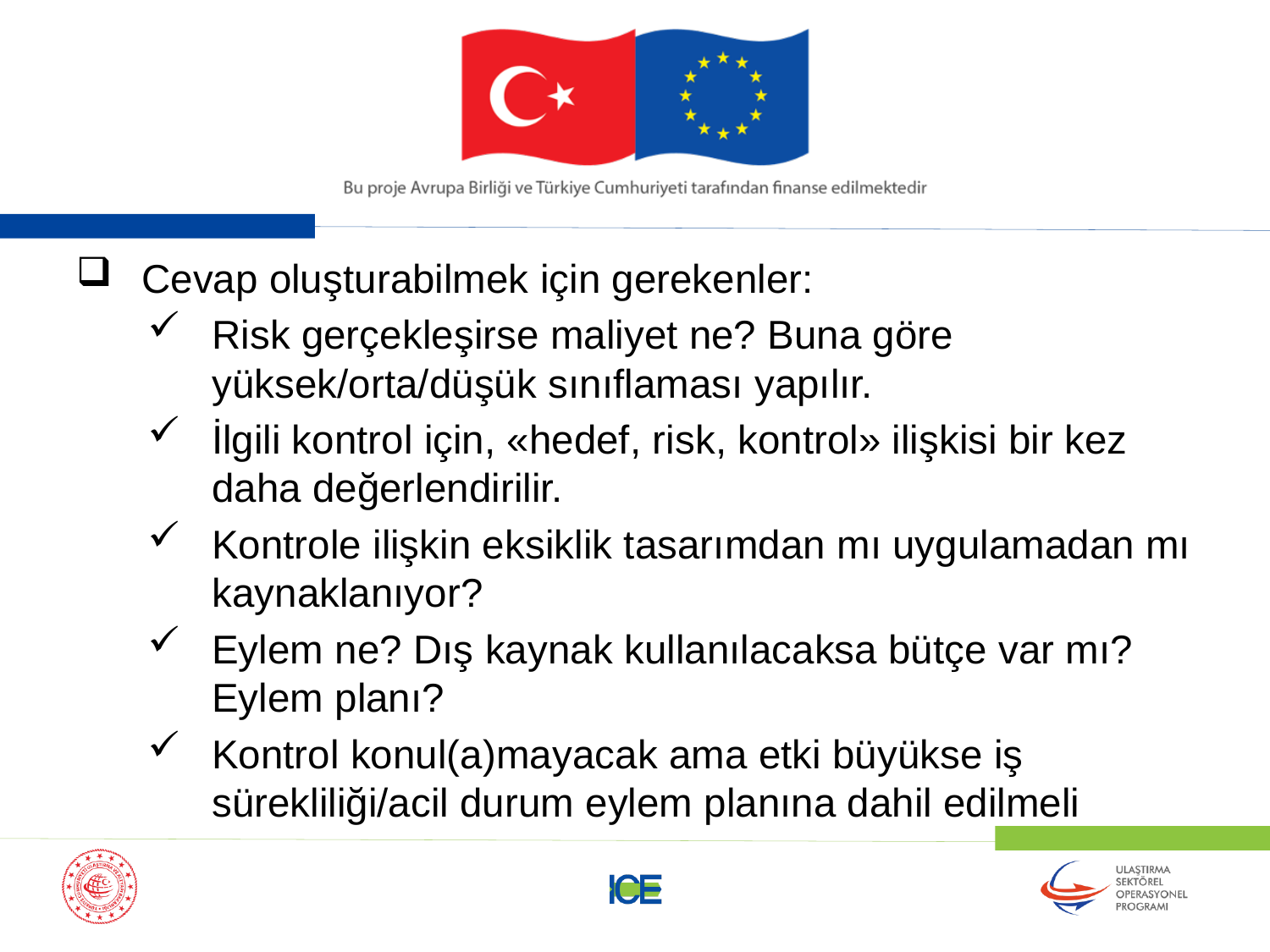

Cevap oluşturabilmek için gerekenler:
Risk gerçekleşirse maliyet ne? Buna göre yüksek/orta/düşük sınıflaması yapılır.
İlgili kontrol için, «hedef, risk, kontrol» ilişkisi bir kez daha değerlendirilir.
Kontrole ilişkin eksiklik tasarımdan mı uygulamadan mı kaynaklanıyor?
Eylem ne? Dış kaynak kullanılacaksa bütçe var mı? Eylem planı?
Kontrol konul(a)mayacak ama etki büyükse iş sürekliliği/acil durum eylem planına dahil edilmeli